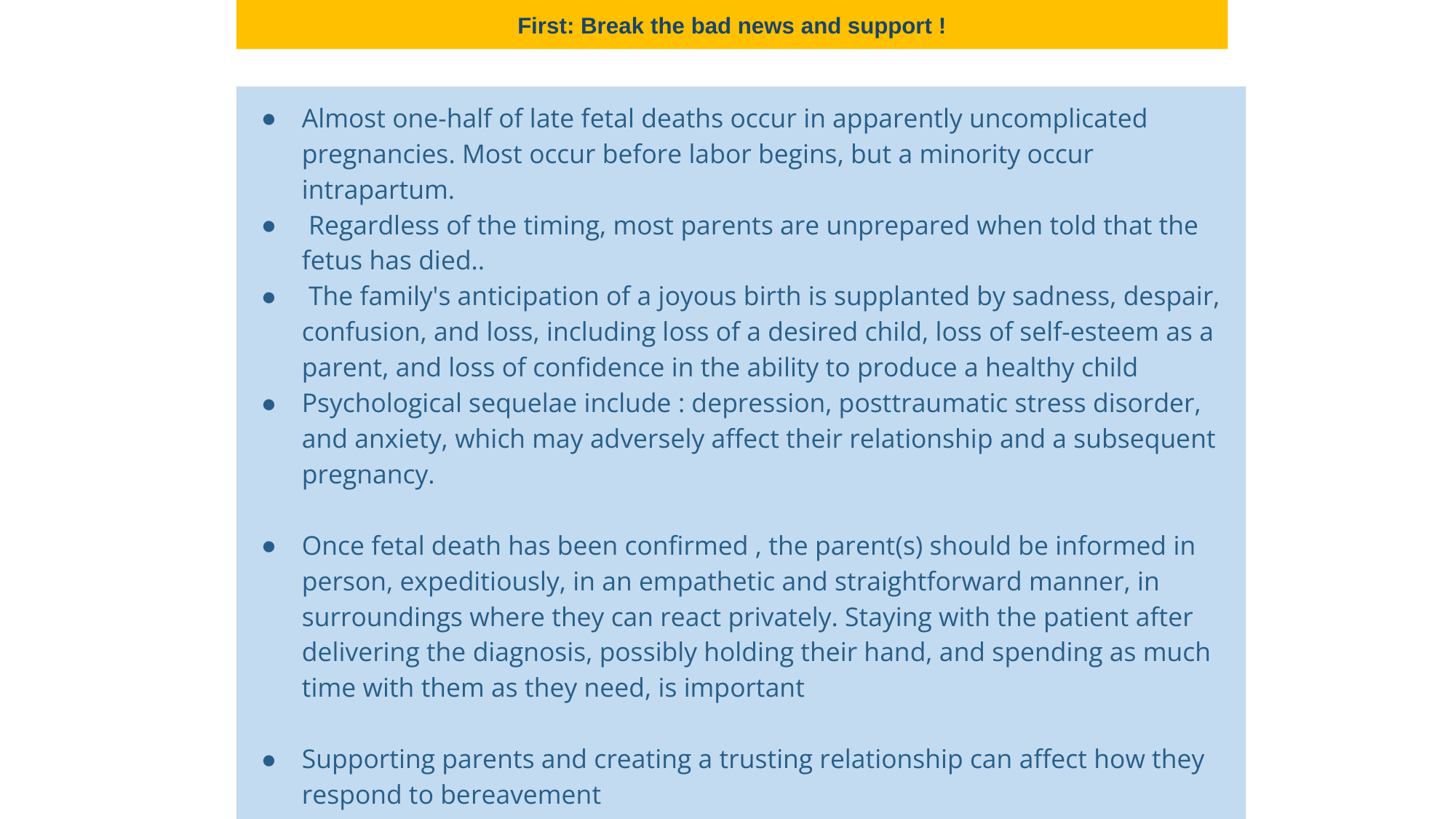

# First: Break the bad news and support !
Almost one-half of late fetal deaths occur in apparently uncomplicated pregnancies. Most occur before labor begins, but a minority occur intrapartum.
 Regardless of the timing, most parents are unprepared when told that the fetus has died..
 The family's anticipation of a joyous birth is supplanted by sadness, despair, confusion, and loss, including loss of a desired child, loss of self-esteem as a parent, and loss of confidence in the ability to produce a healthy child
Psychological sequelae include : depression, posttraumatic stress disorder, and anxiety, which may adversely affect their relationship and a subsequent pregnancy.

Once fetal death has been confirmed , the parent(s) should be informed in person, expeditiously, in an empathetic and straightforward manner, in surroundings where they can react privately. Staying with the patient after delivering the diagnosis, possibly holding their hand, and spending as much time with them as they need, is important

Supporting parents and creating a trusting relationship can affect how they respond to bereavement